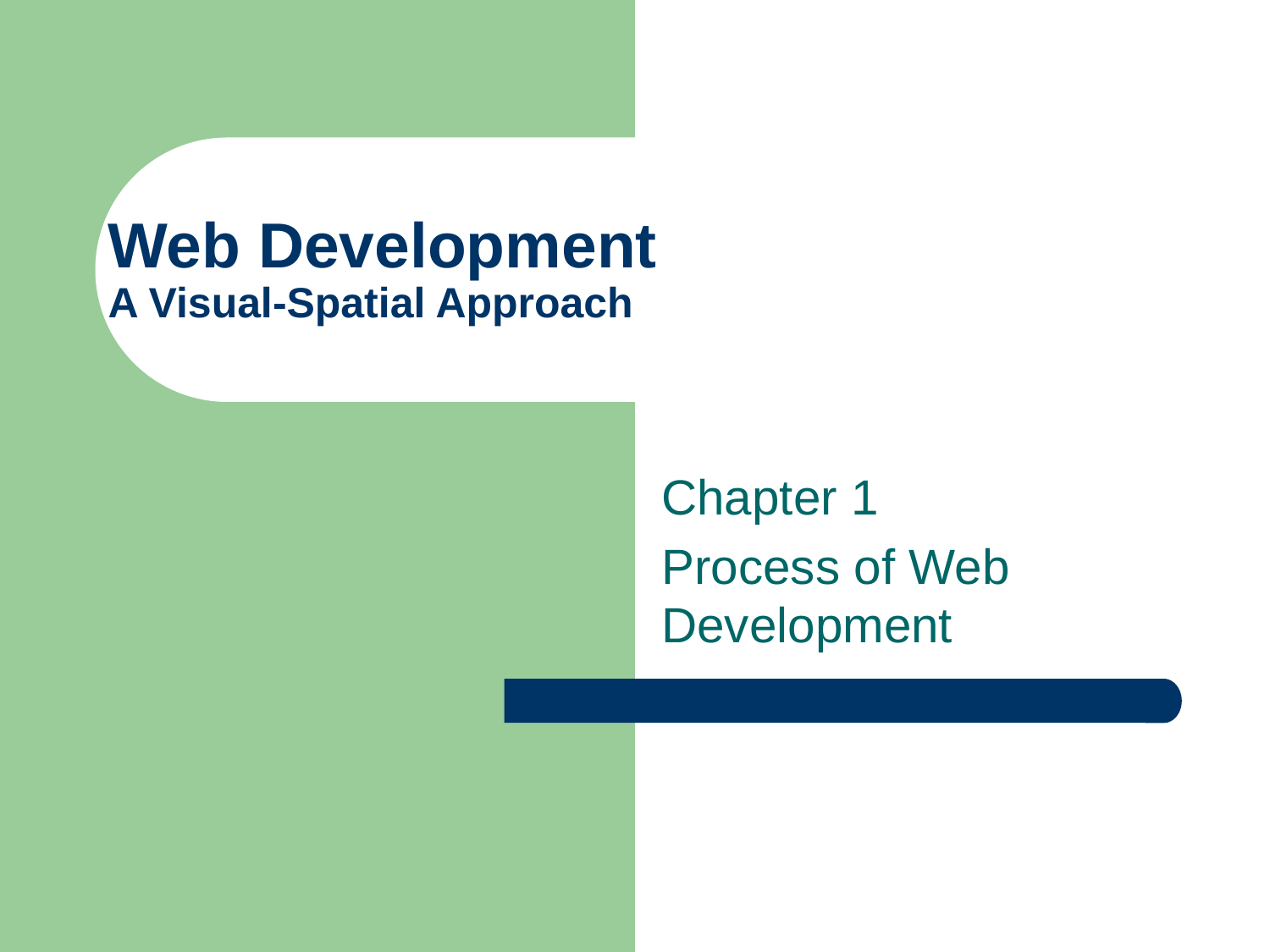

# Web Development A Visual-Spatial Approach
Chapter 1
Process of Web Development